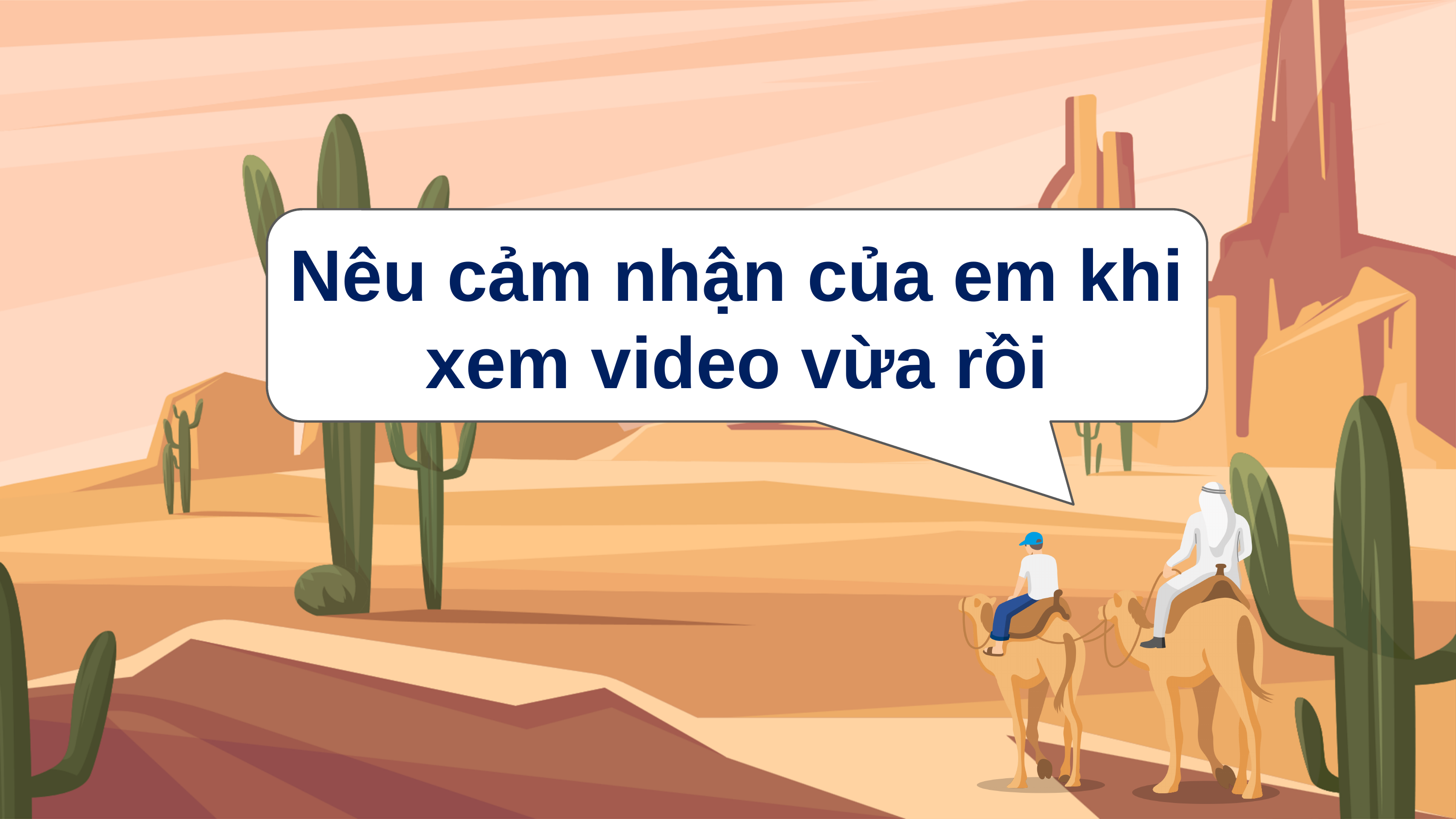

Nêu cảm nhận của em khi xem video vừa rồi